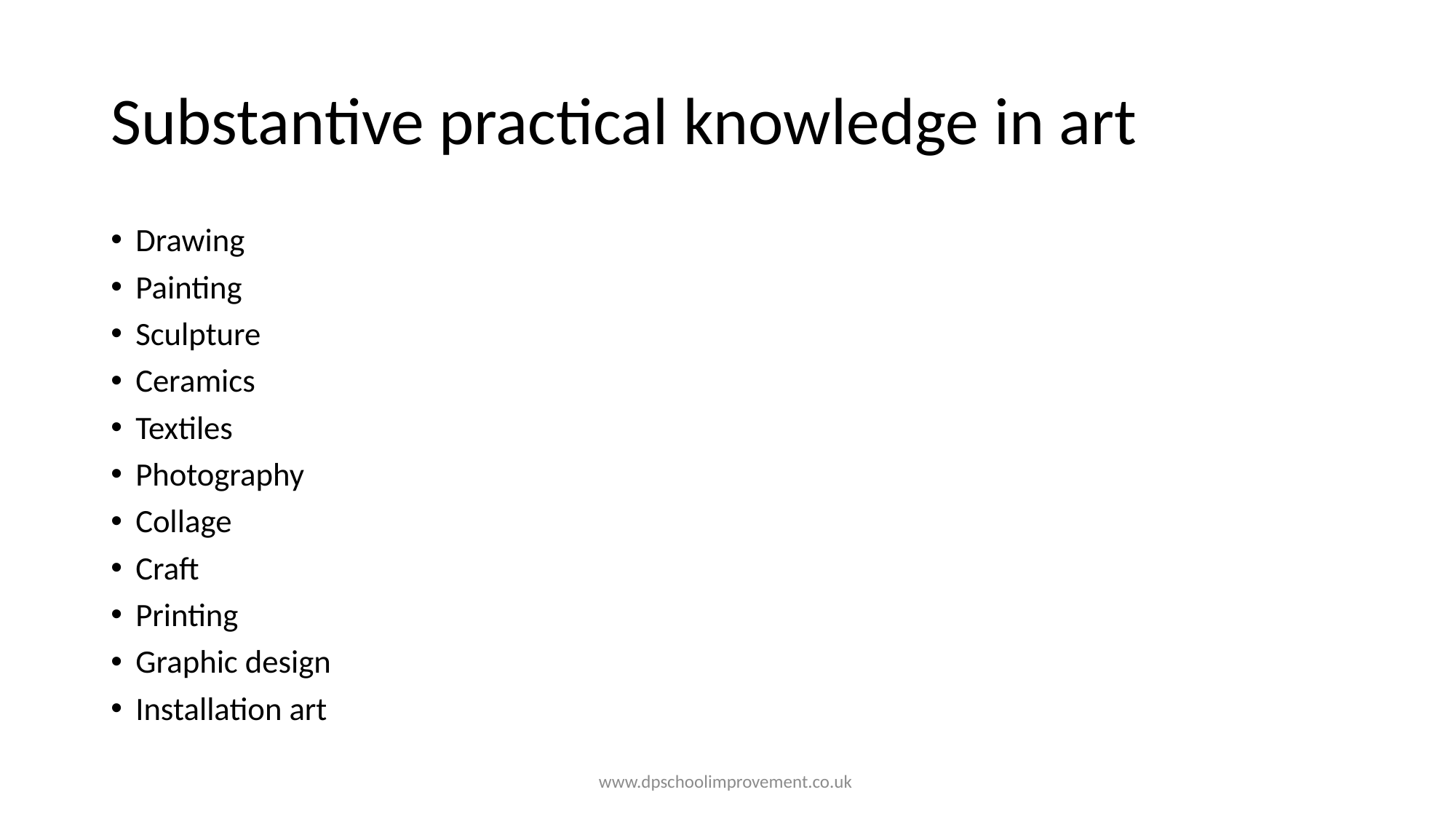

# Substantive practical knowledge in art
Drawing
Painting
Sculpture
Ceramics
Textiles
Photography
Collage
Craft
Printing
Graphic design
Installation art

www.dpschoolimprovement.co.uk